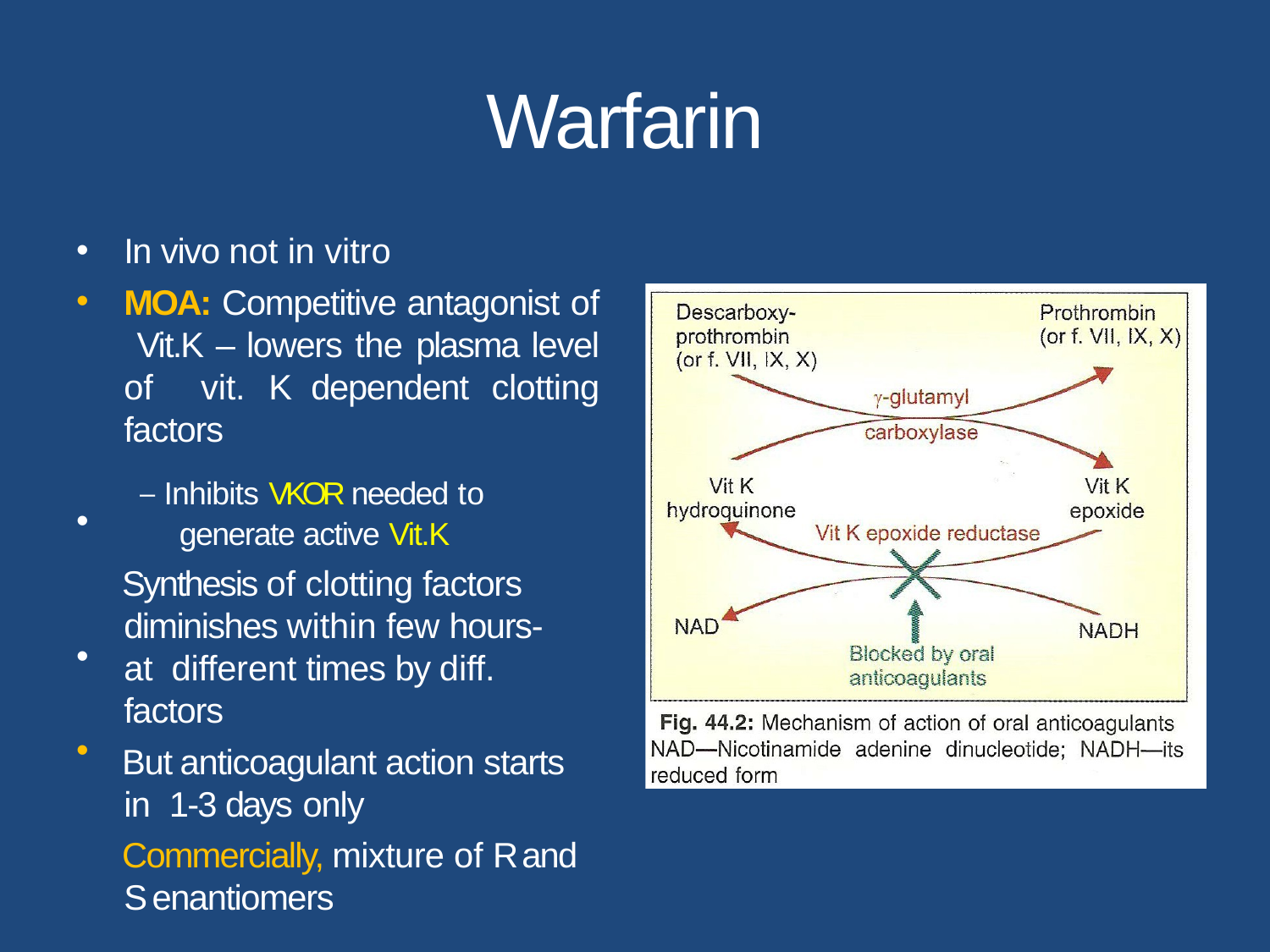

# Warfarin
•
•
In vivo not in vitro
MOA: Competitive antagonist of  Vit.K – lowers the plasma level of  vit. K dependent clotting factors
– Inhibits VKOR needed to  generate active Vit.K
Synthesis of clotting factors  diminishes within few hours- at  different times by diff. factors
But anticoagulant action starts in  1-3 days only
Commercially, mixture of R and S  enantiomers

•
•
•